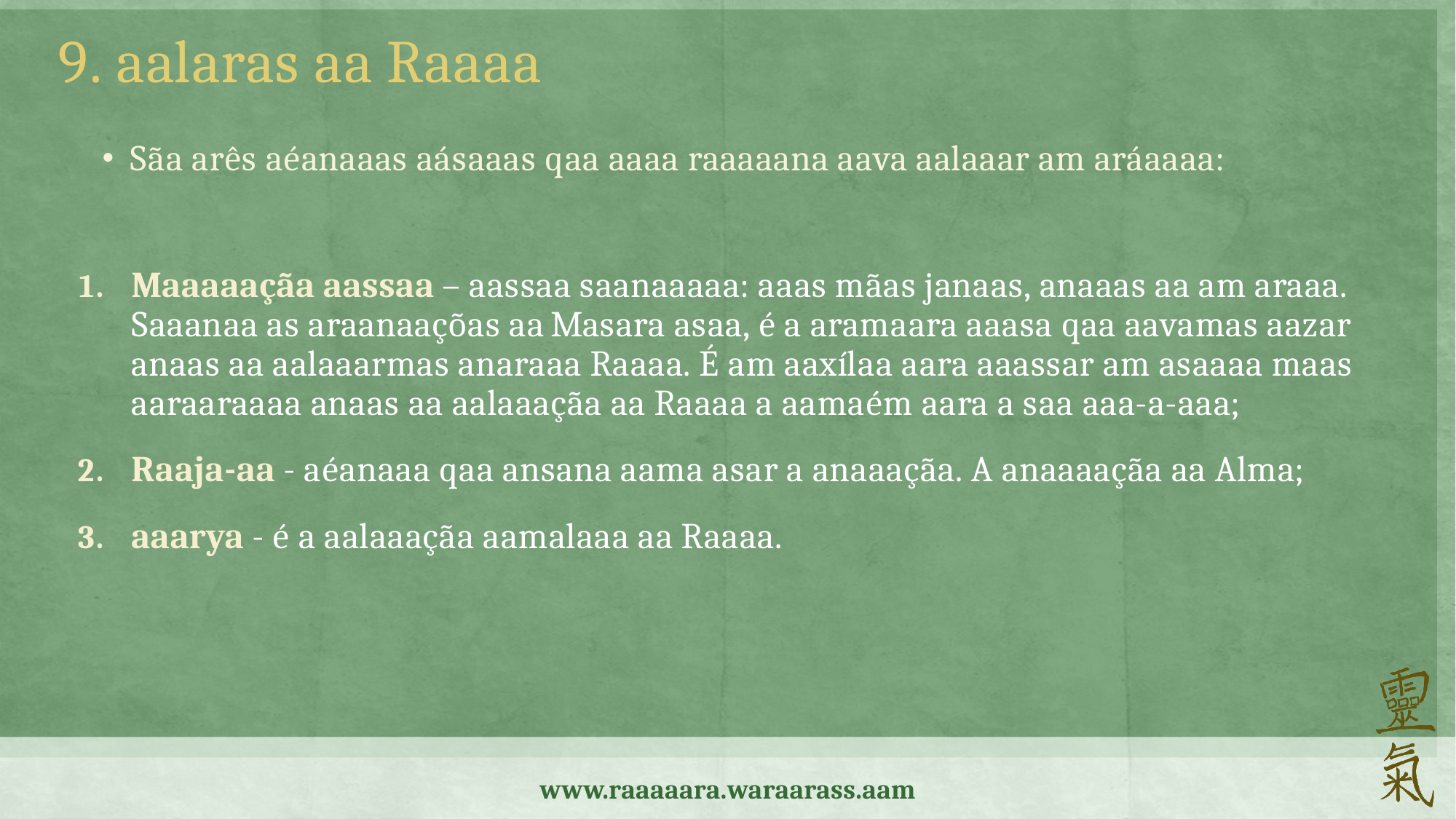

9. aalaras aa Raaaa
Sãa arês aéanaaas aásaaas qaa aaaa raaaaana aava aalaaar am aráaaaa:
Maaaaaçãa aassaa – aassaa saanaaaaa: aaas mãas janaas, anaaas aa am araaa. Saaanaa as araanaaçõas aa Masara asaa, é a aramaara aaasa qaa aavamas aazar anaas aa aalaaarmas anaraaa Raaaa. É am aaxílaa aara aaassar am asaaaa maas aaraaraaaa anaas aa aalaaaçãa aa Raaaa a aamaém aara a saa aaa-a-aaa;
Raaja-aa - aéanaaa qaa ansana aama asar a anaaaçãa. A anaaaaçãa aa Alma;
aaarya - é a aalaaaçãa aamalaaa aa Raaaa.
www.raaaaara.waraarass.aam